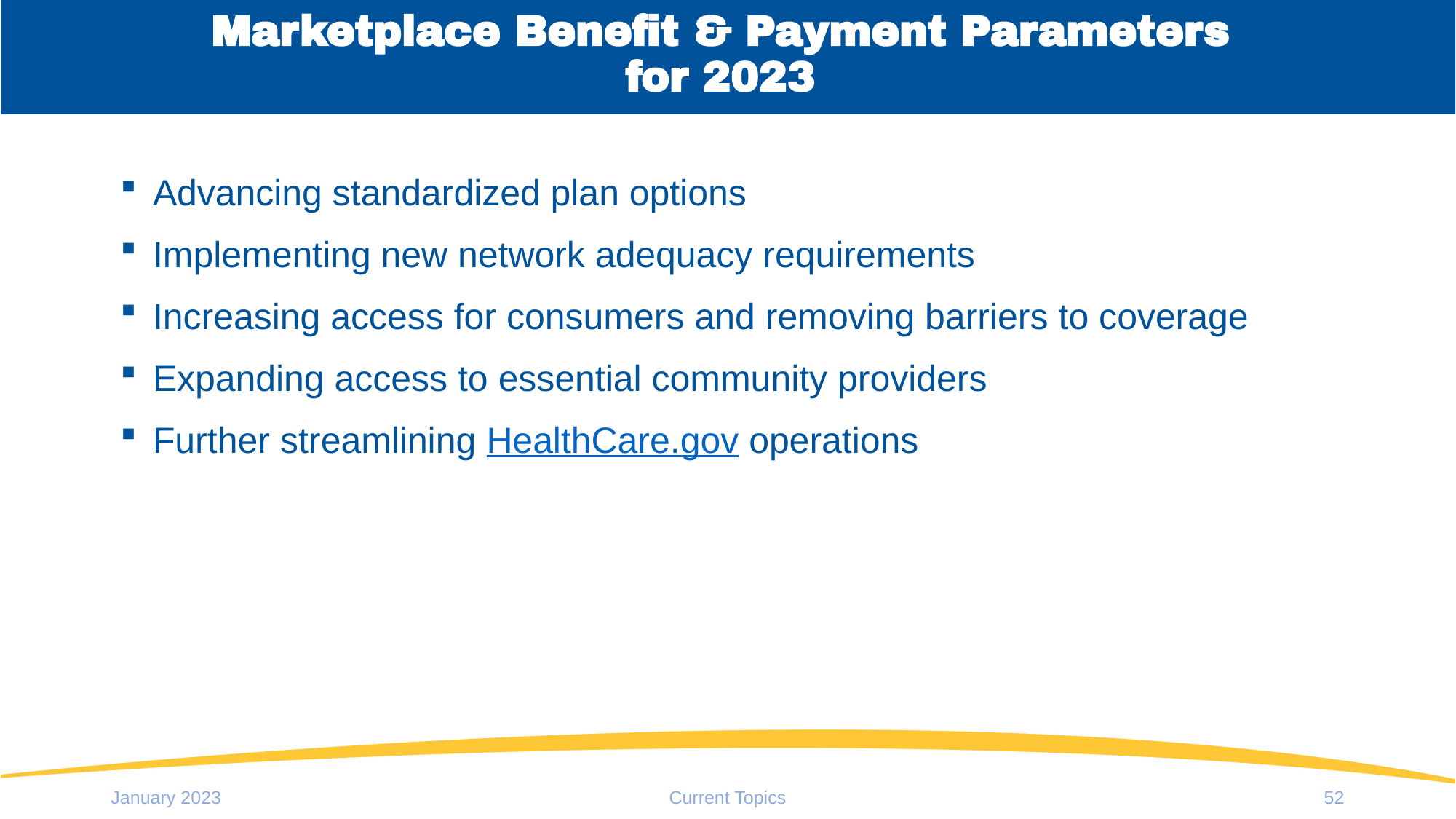

# Marketplace Benefit & Payment Parameters for 2023
Advancing standardized plan options
Implementing new network adequacy requirements
Increasing access for consumers and removing barriers to coverage
Expanding access to essential community providers
Further streamlining HealthCare.gov operations

January 2023
Current Topics
52